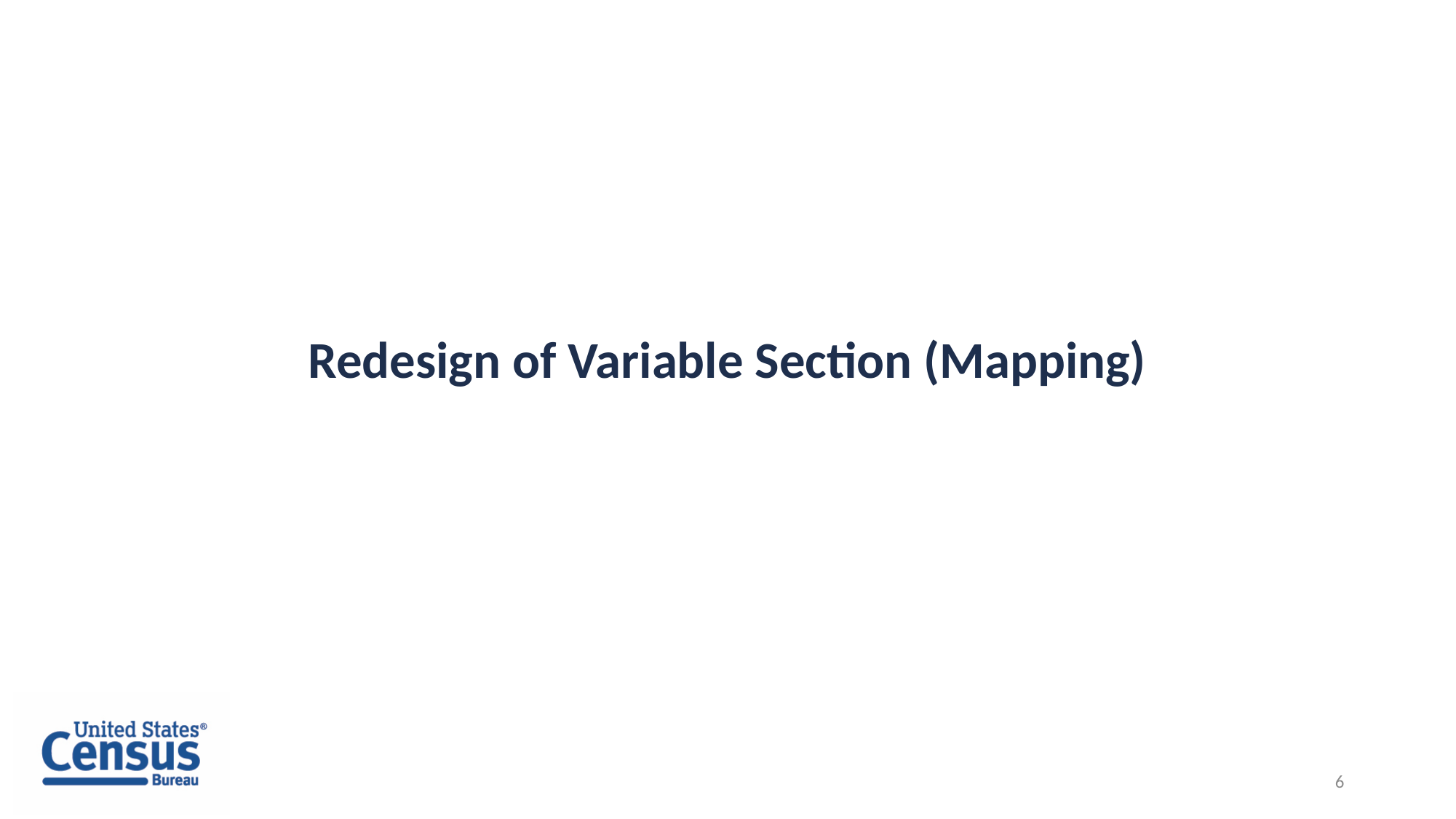

6
# Redesign of Variable Section (Mapping)